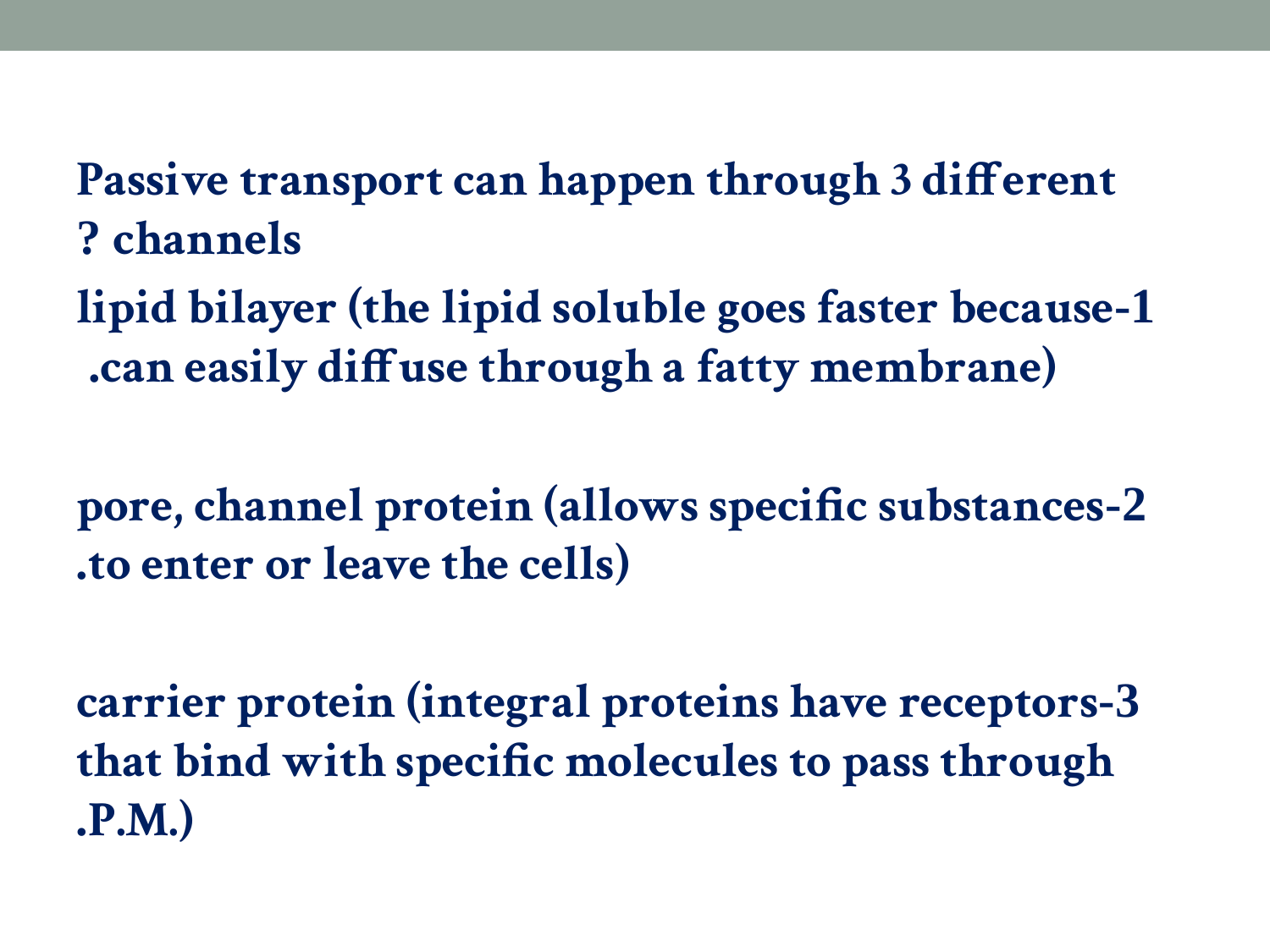

Passive transport can happen through 3 different channels ?
1-lipid bilayer (the lipid soluble goes faster because can easily diffuse through a fatty membrane).

2-pore, channel protein (allows specific substances to enter or leave the cells).

3-carrier protein (integral proteins have receptors that bind with specific molecules to pass through P.M.).